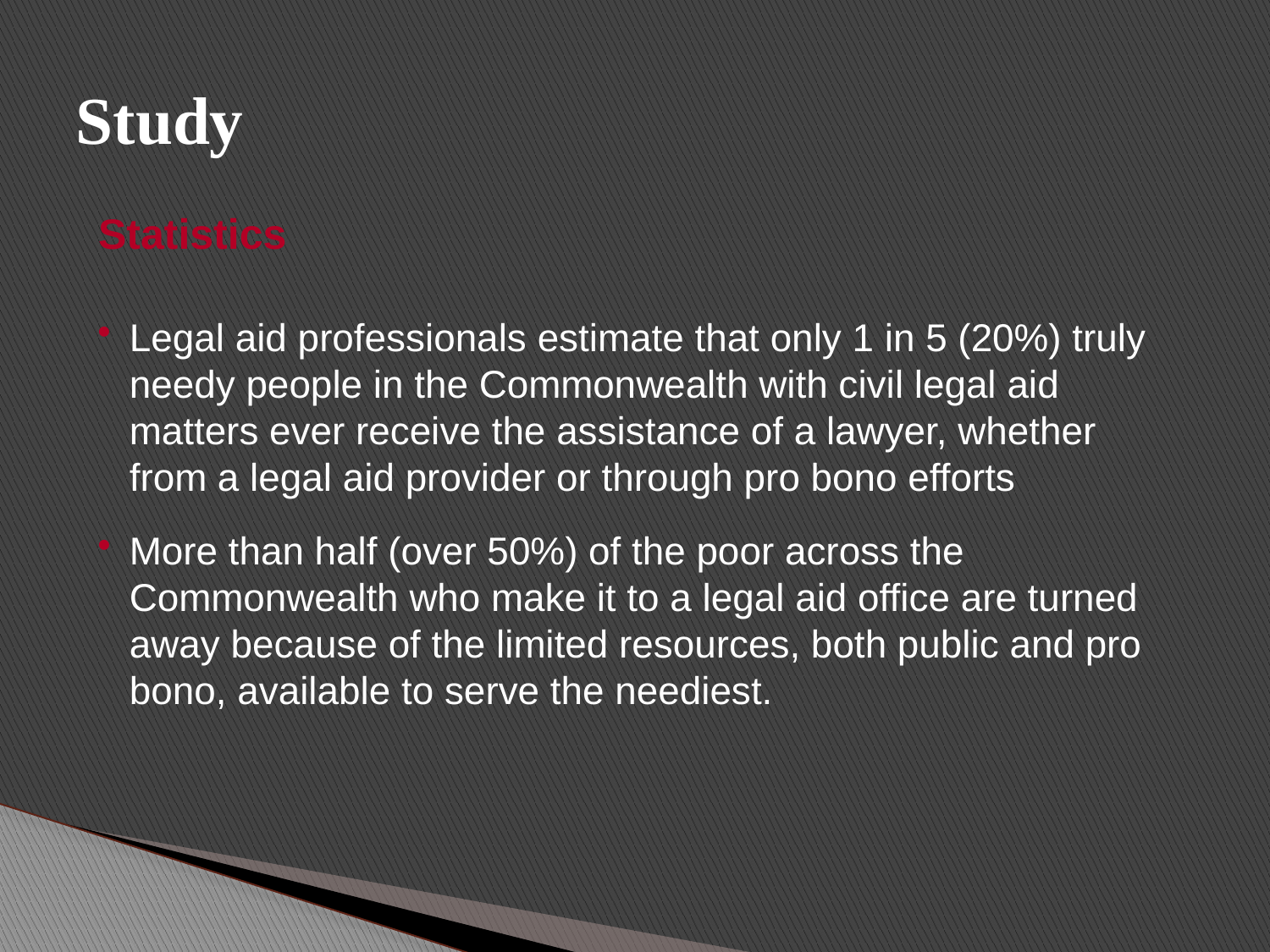

# Study
Statistics
Legal aid professionals estimate that only 1 in 5 (20%) truly needy people in the Commonwealth with civil legal aid matters ever receive the assistance of a lawyer, whether from a legal aid provider or through pro bono efforts
More than half (over 50%) of the poor across the Commonwealth who make it to a legal aid office are turned away because of the limited resources, both public and pro bono, available to serve the neediest.